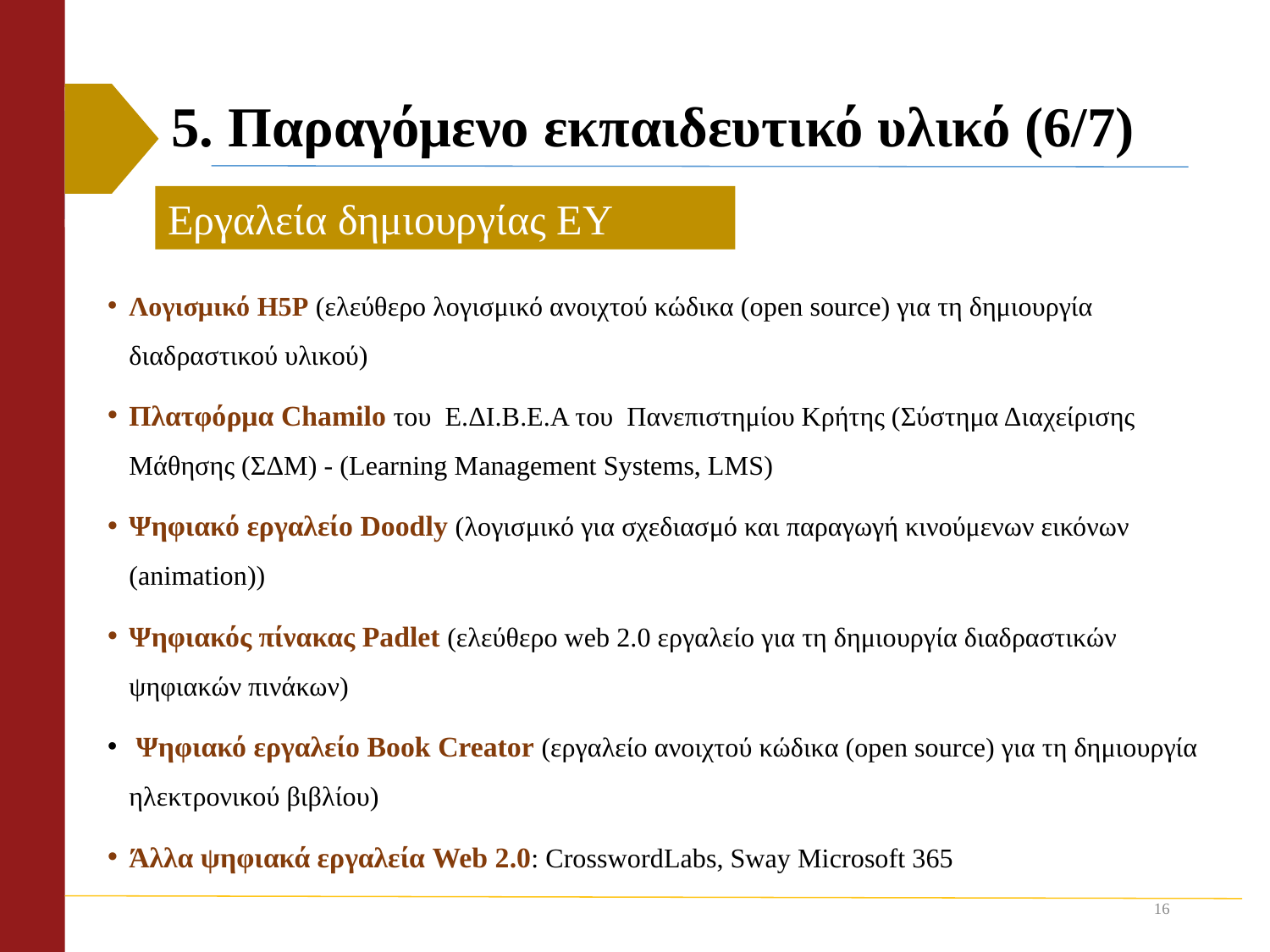

# 5. Παραγόμενο εκπαιδευτικό υλικό (6/7)
Εργαλεία δημιουργίας ΕΥ
Λογισμικό H5P (ελεύθερο λογισμικό ανοιχτού κώδικα (open source) για τη δημιουργία διαδραστικού υλικού)
Πλατφόρμα Chamilo του  Ε.ΔΙ.Β.Ε.Α του  Πανεπιστημίου Κρήτης (Σύστημα Διαχείρισης Μάθησης (ΣΔΜ) - (Learning Management Systems, LMS)
Ψηφιακό εργαλείο Doodly (λογισμικό για σχεδιασμό και παραγωγή κινούμενων εικόνων (animation))
Ψηφιακός πίνακας Padlet (ελεύθερο web 2.0 εργαλείο για τη δημιουργία διαδραστικών ψηφιακών πινάκων)
 Ψηφιακό εργαλείο Book Creator (εργαλείο ανοιχτού κώδικα (open source) για τη δημιουργία ηλεκτρονικού βιβλίου)
Άλλα ψηφιακά εργαλεία Web 2.0: CrosswordLabs, Sway Microsoft 365
16